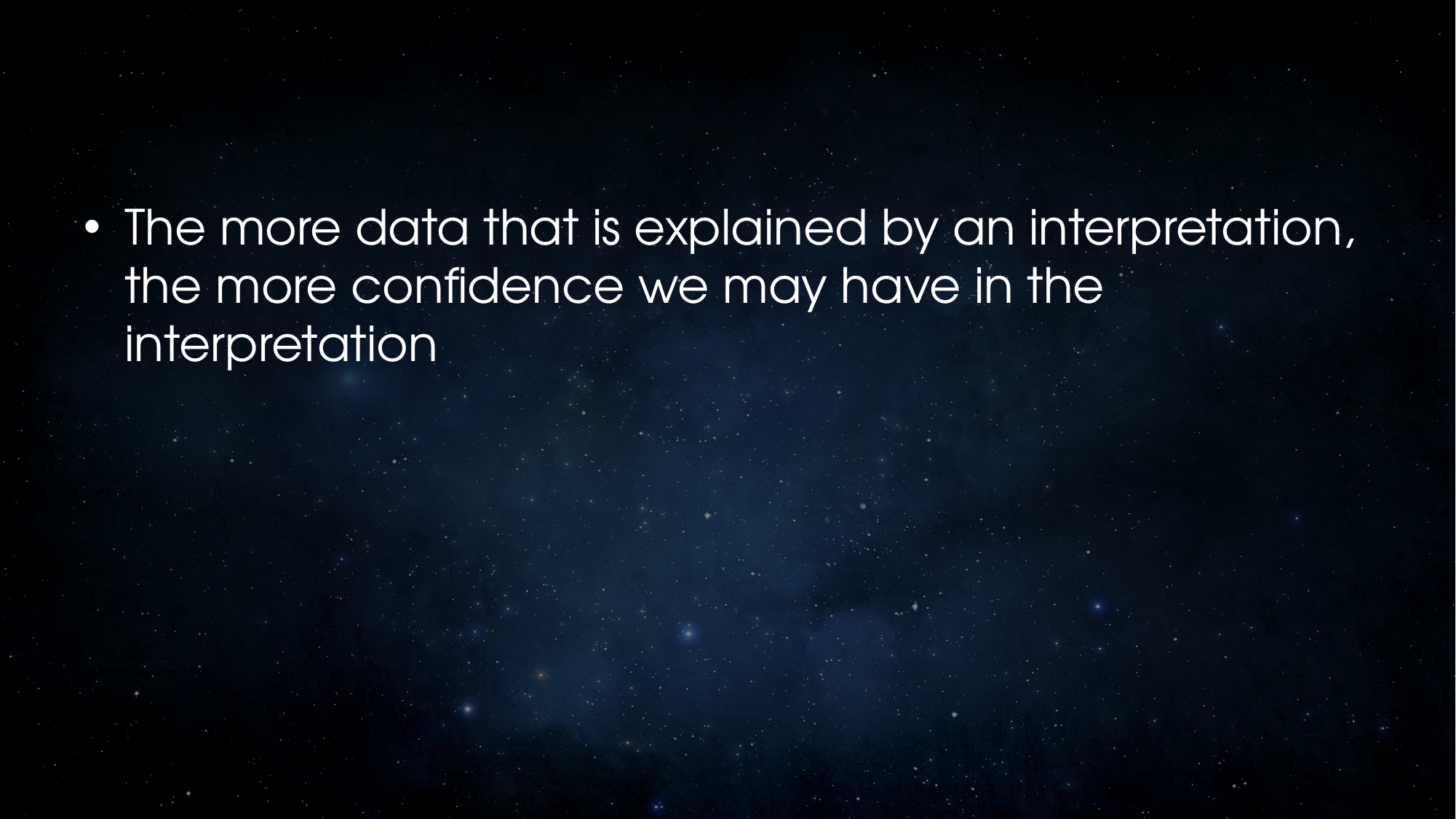

#
The more data that is explained by an interpretation, the more confidence we may have in the interpretation